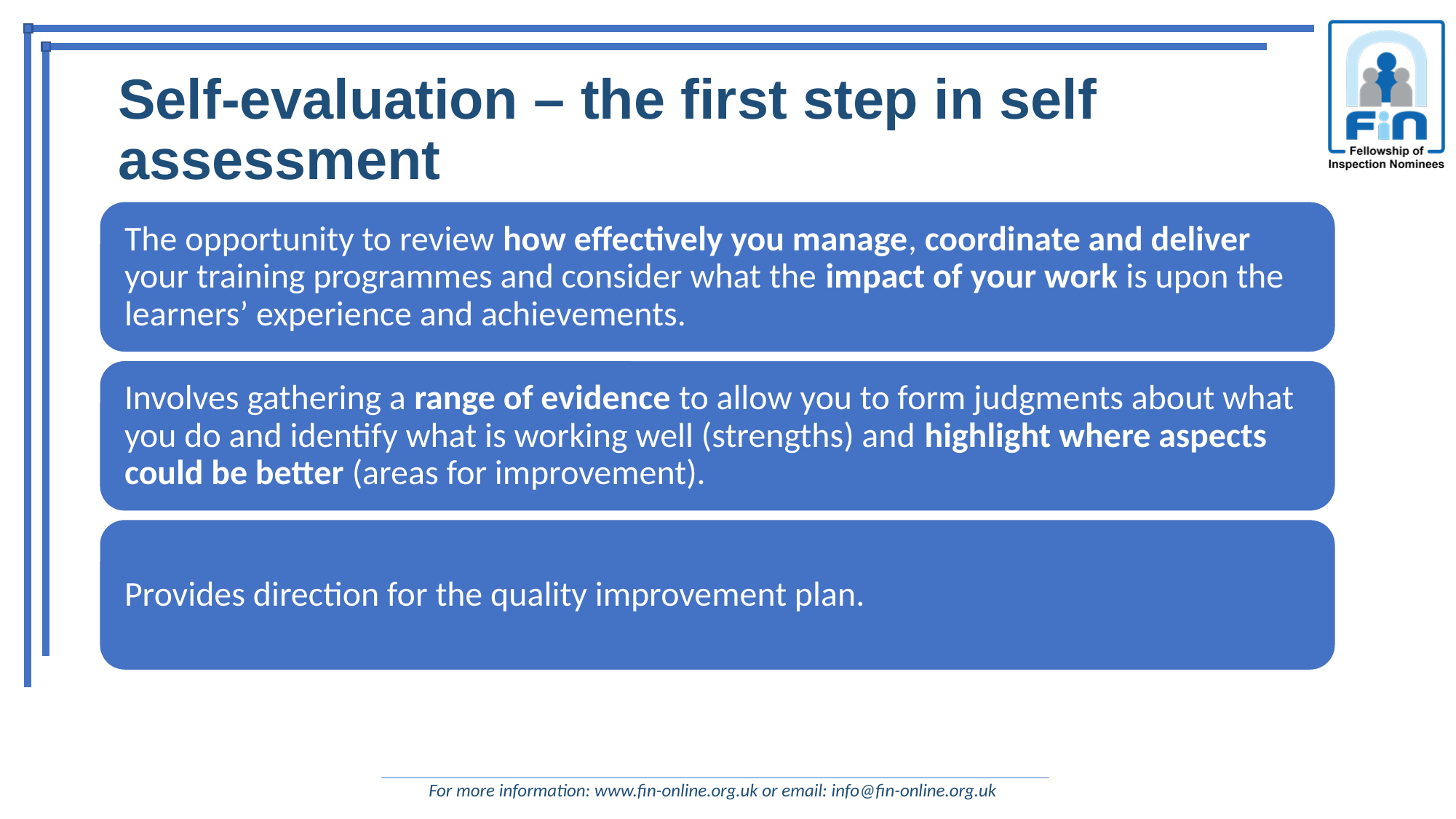

Self-evaluation – the first step in self assessment
The opportunity to review how effectively you manage, coordinate and deliver your training programmes and consider what the impact of your work is upon the learners’ experience and achievements.
Involves gathering a range of evidence to allow you to form judgments about what you do and identify what is working well (strengths) and highlight where aspects could be better (areas for improvement).
Provides direction for the quality improvement plan.